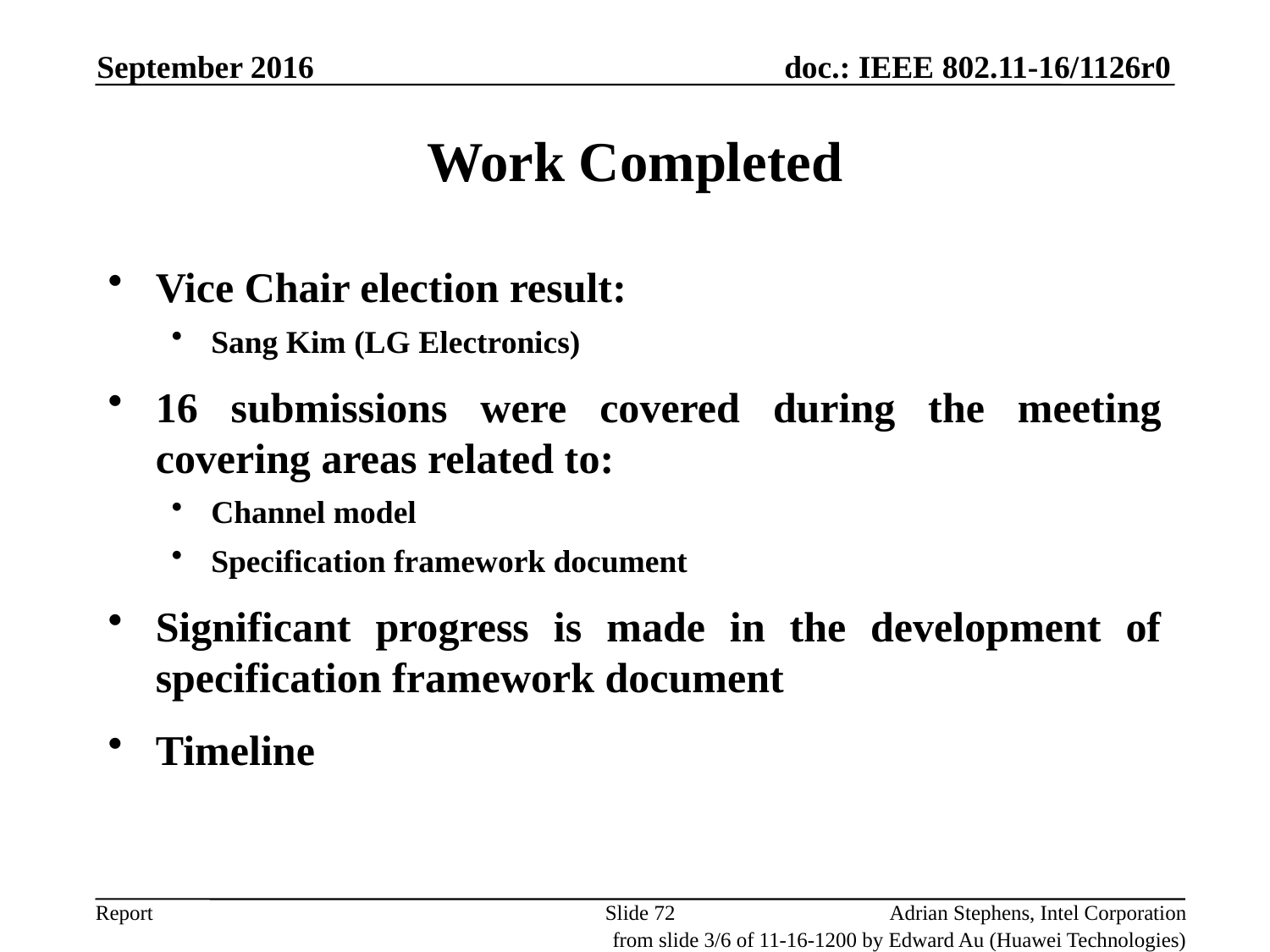

September 2016
Work Completed
Vice Chair election result:
Sang Kim (LG Electronics)
16 submissions were covered during the meeting covering areas related to:
Channel model
Specification framework document
Significant progress is made in the development of specification framework document
Timeline

Slide 72
Adrian Stephens, Intel Corporation
from slide 3/6 of 11-16-1200 by Edward Au (Huawei Technologies)